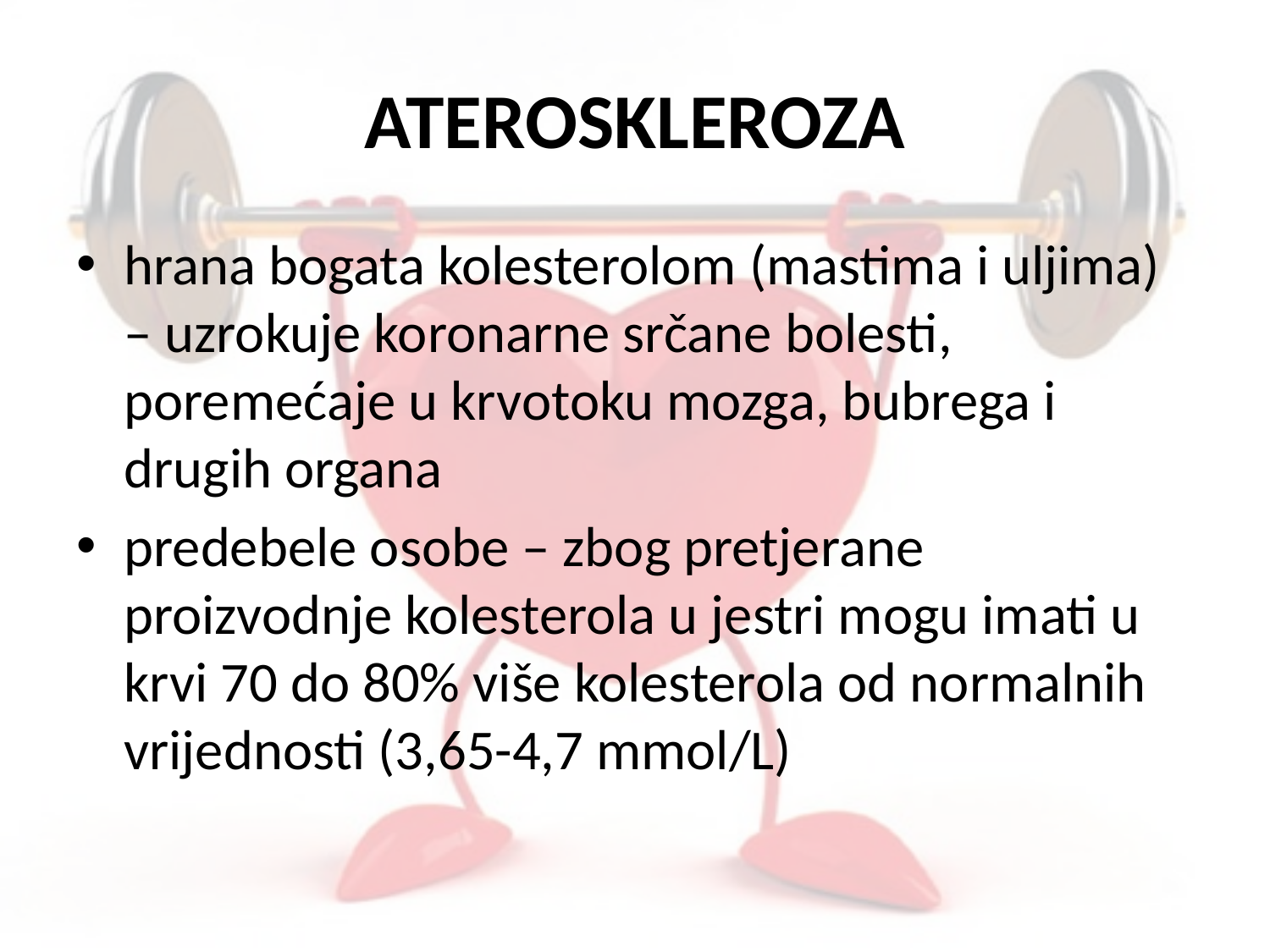

# ATEROSKLEROZA
hrana bogata kolesterolom (mastima i uljima) – uzrokuje koronarne srčane bolesti, poremećaje u krvotoku mozga, bubrega i drugih organa
predebele osobe – zbog pretjerane proizvodnje kolesterola u jestri mogu imati u krvi 70 do 80% više kolesterola od normalnih vrijednosti (3,65-4,7 mmol/L)